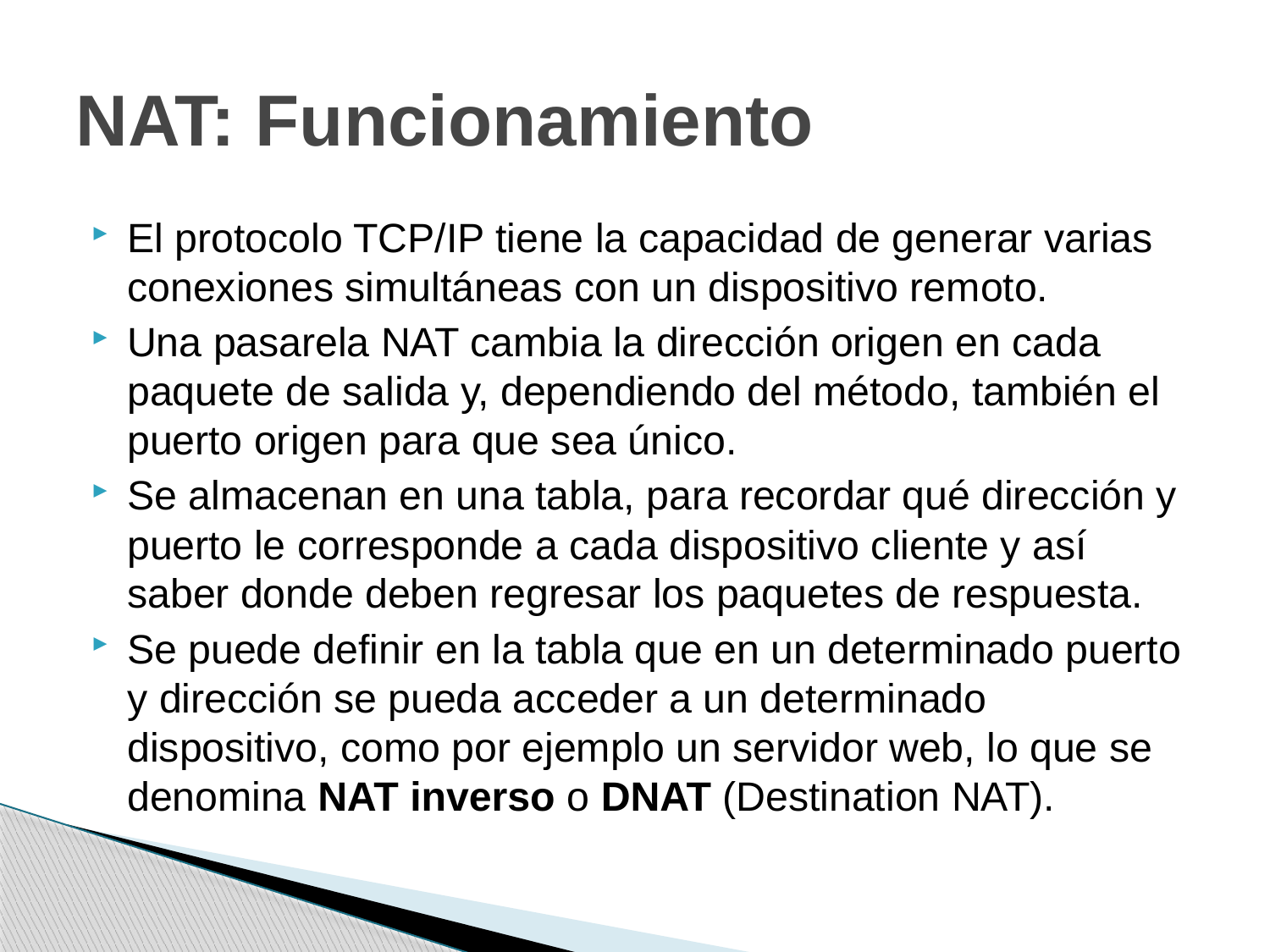

# NAT: Funcionamiento
El protocolo TCP/IP tiene la capacidad de generar varias conexiones simultáneas con un dispositivo remoto.
Una pasarela NAT cambia la dirección origen en cada paquete de salida y, dependiendo del método, también el puerto origen para que sea único.
Se almacenan en una tabla, para recordar qué dirección y puerto le corresponde a cada dispositivo cliente y así saber donde deben regresar los paquetes de respuesta.
Se puede definir en la tabla que en un determinado puerto y dirección se pueda acceder a un determinado dispositivo, como por ejemplo un servidor web, lo que se denomina NAT inverso o DNAT (Destination NAT).